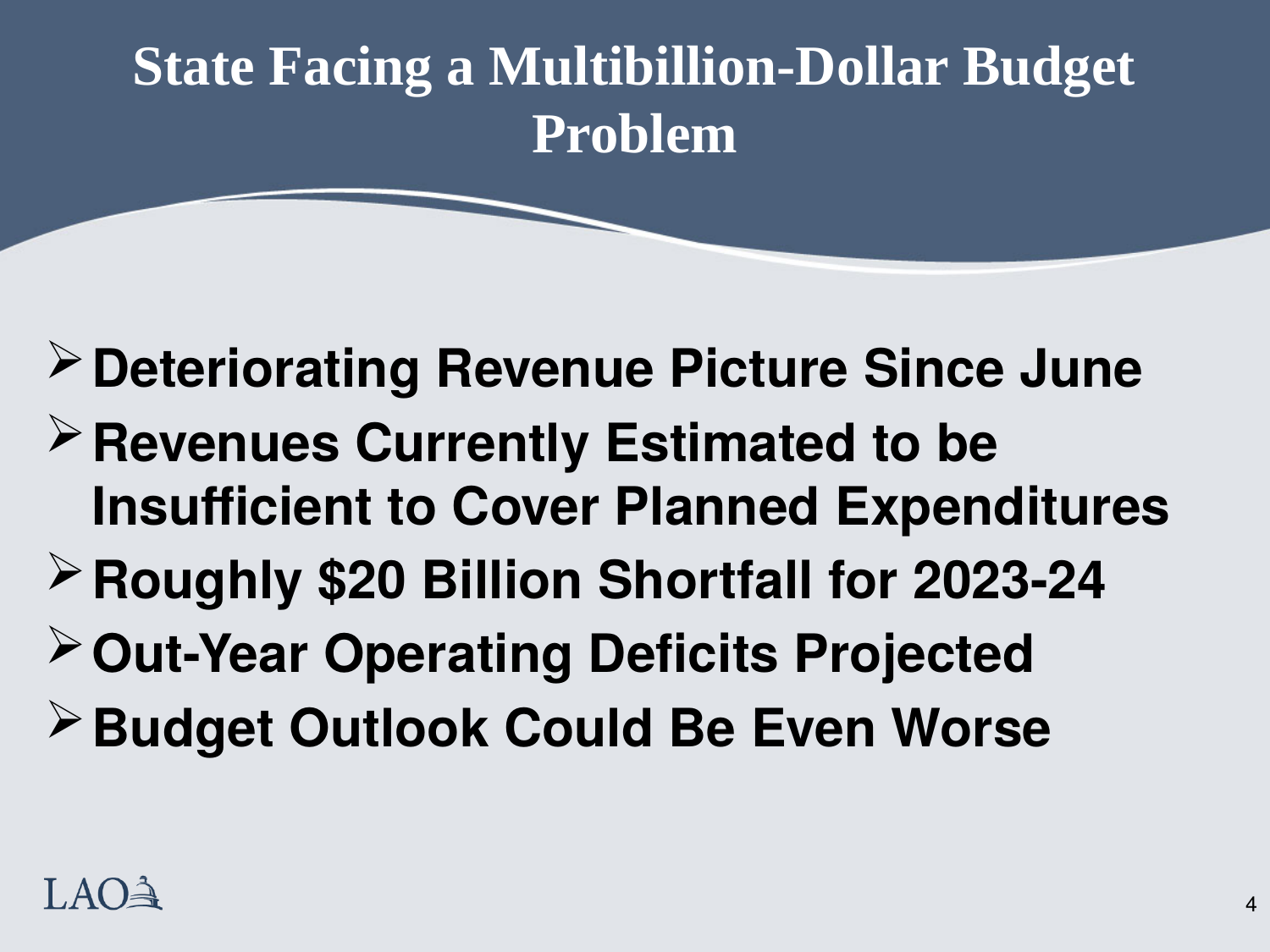

# State Facing a Multibillion-Dollar Budget Problem
Deteriorating Revenue Picture Since June
Revenues Currently Estimated to be Insufficient to Cover Planned Expenditures
Roughly $20 Billion Shortfall for 2023-24
Out-Year Operating Deficits Projected
Budget Outlook Could Be Even Worse
4